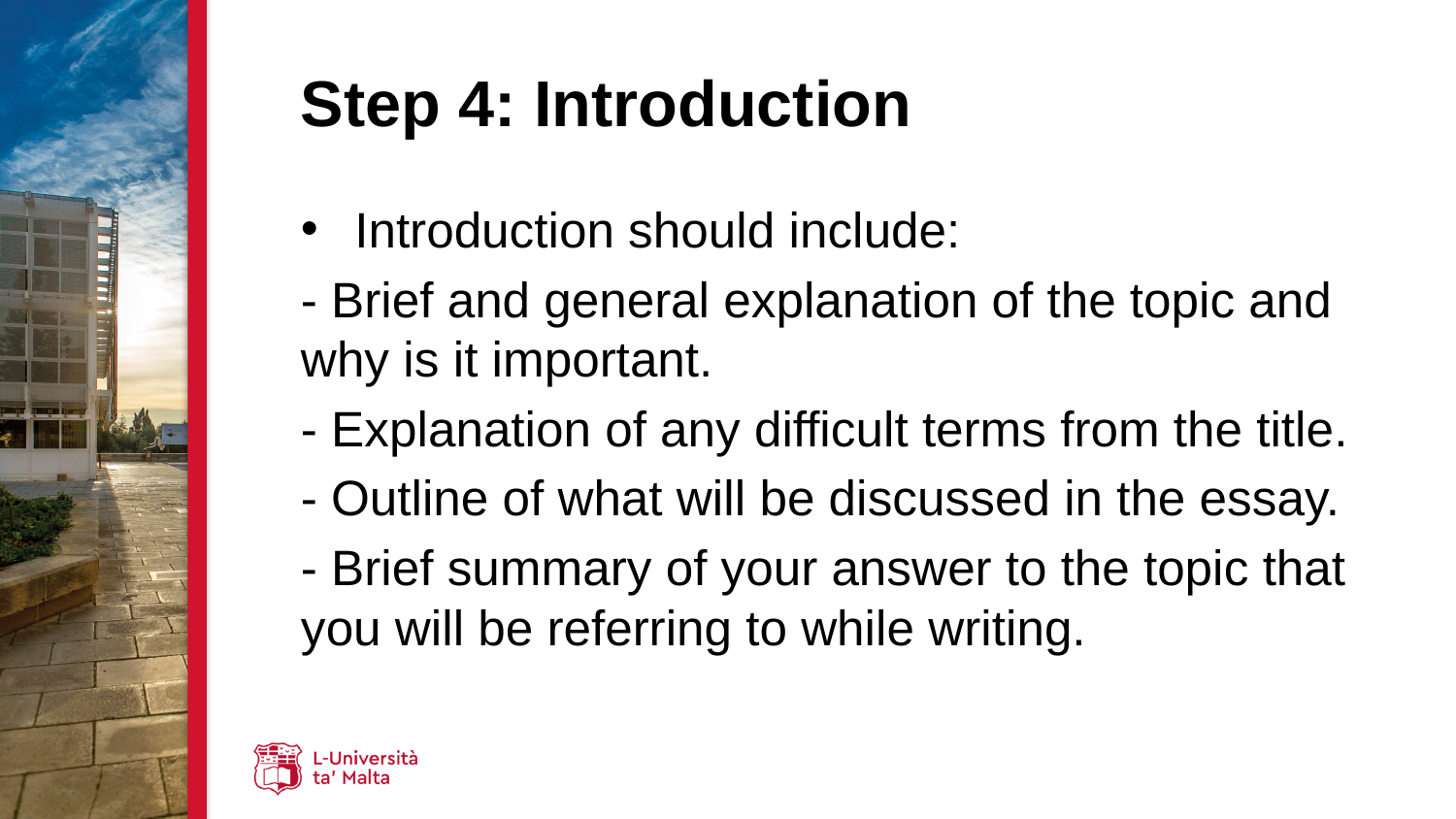

# Step 4: Introduction
Introduction should include:
- Brief and general explanation of the topic and why is it important.
- Explanation of any difficult terms from the title.
- Outline of what will be discussed in the essay.
- Brief summary of your answer to the topic that you will be referring to while writing.